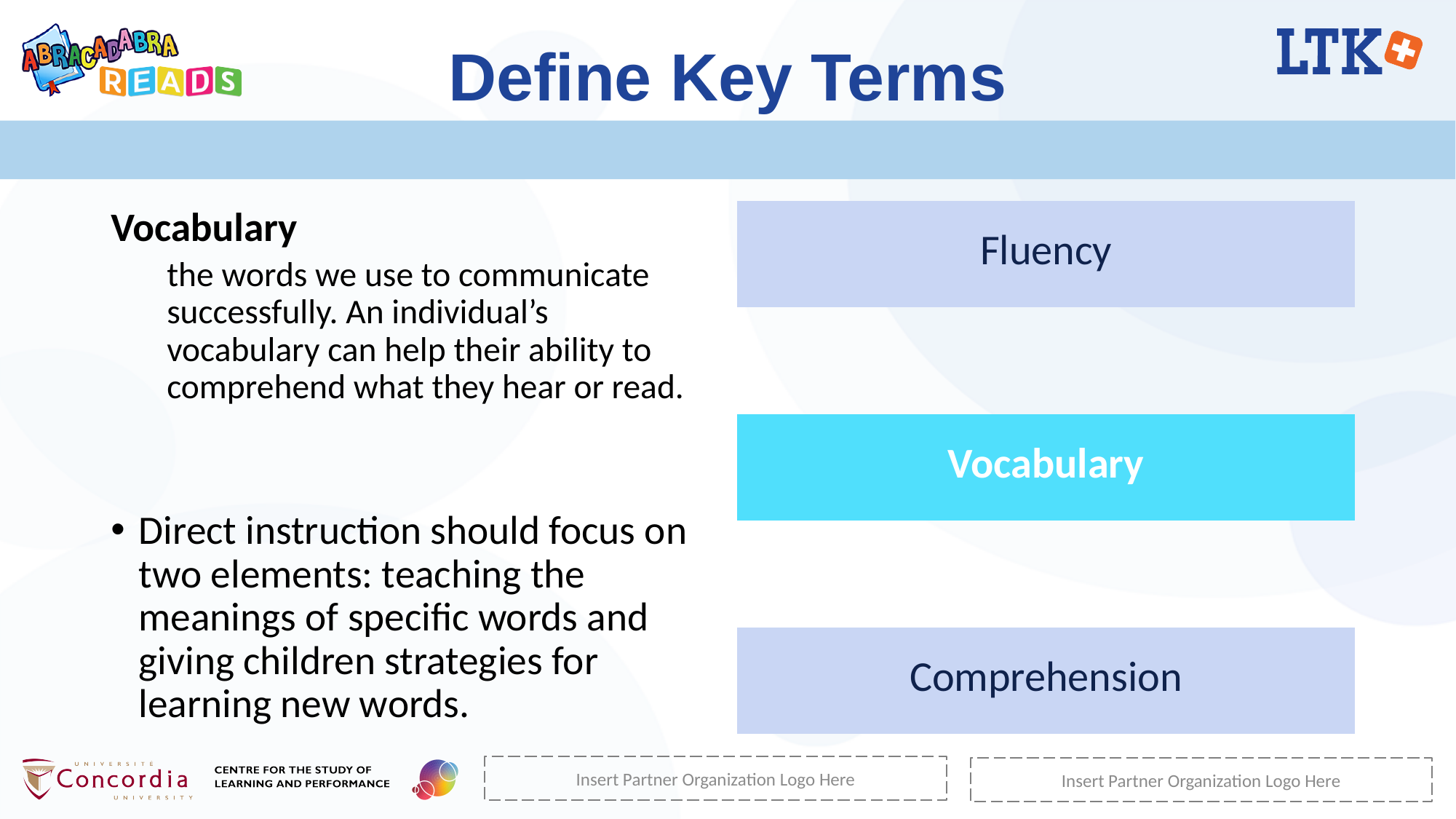

# Define Key Terms
Vocabulary
the words we use to communicate successfully. An individual’s vocabulary can help their ability to comprehend what they hear or read.

Direct instruction should focus on two elements: teaching the meanings of specific words and giving children strategies for learning new words.
| Fluency |
| --- |
|  |
| Vocabulary |
|  |
| Comprehension |